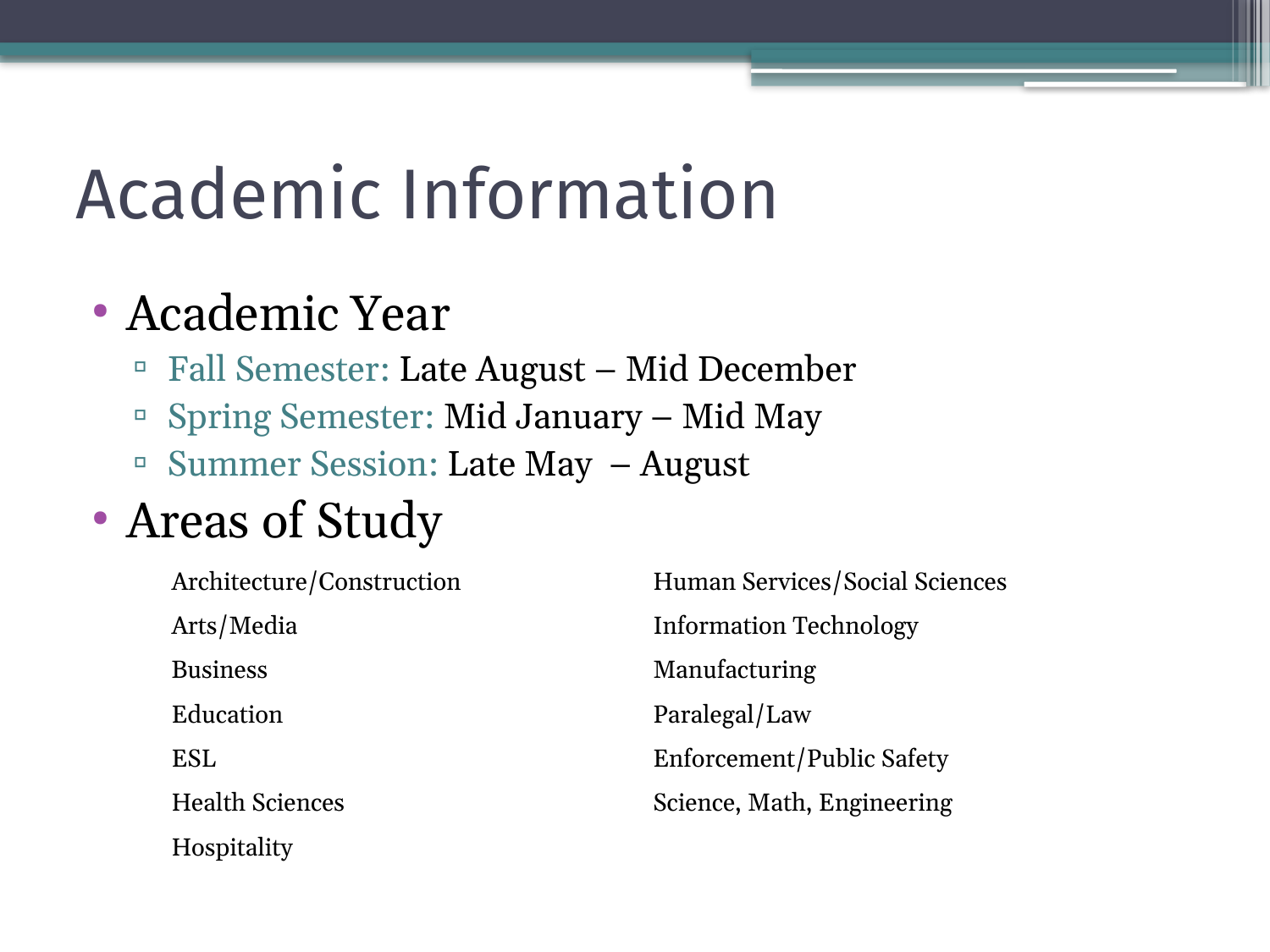

# Academic Information
Academic Year
Fall Semester: Late August – Mid December
Spring Semester: Mid January – Mid May
Summer Session: Late May  – August
Areas of Study

| Architecture/Construction | Human Services/Social Sciences |
| --- | --- |
| Arts/Media | Information Technology |
| Business | Manufacturing |
| Education | Paralegal/Law |
| ESL | Enforcement/Public Safety |
| Health Sciences | Science, Math, Engineering |
| Hospitality |  |